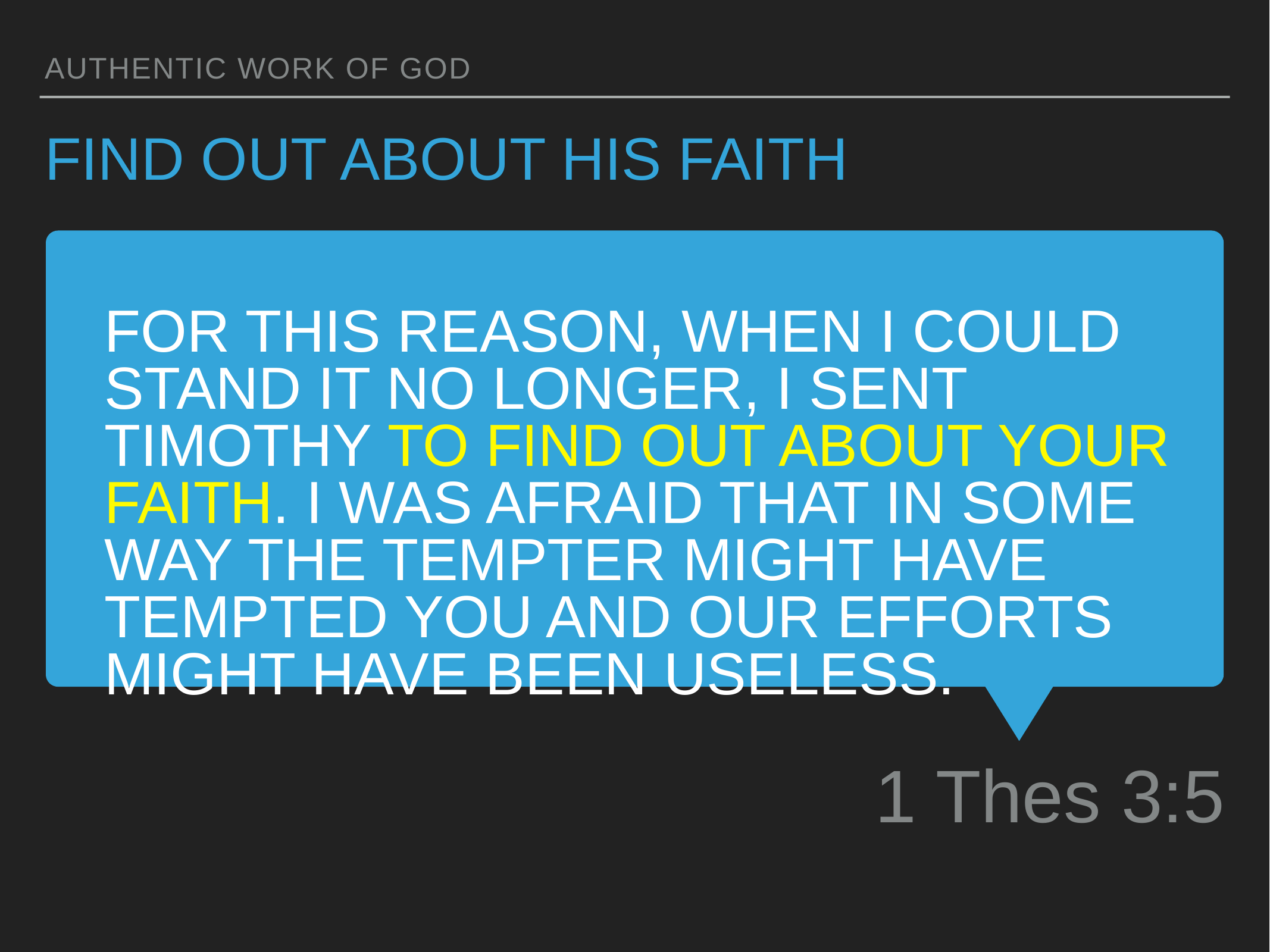

authentic work of god
find out about his faith
For this reason, when I could stand it no longer, I sent Timothy to find out about your faith. I was afraid that in some way the tempter might have tempted you and our efforts might have been useless.
1 Thes 3:5